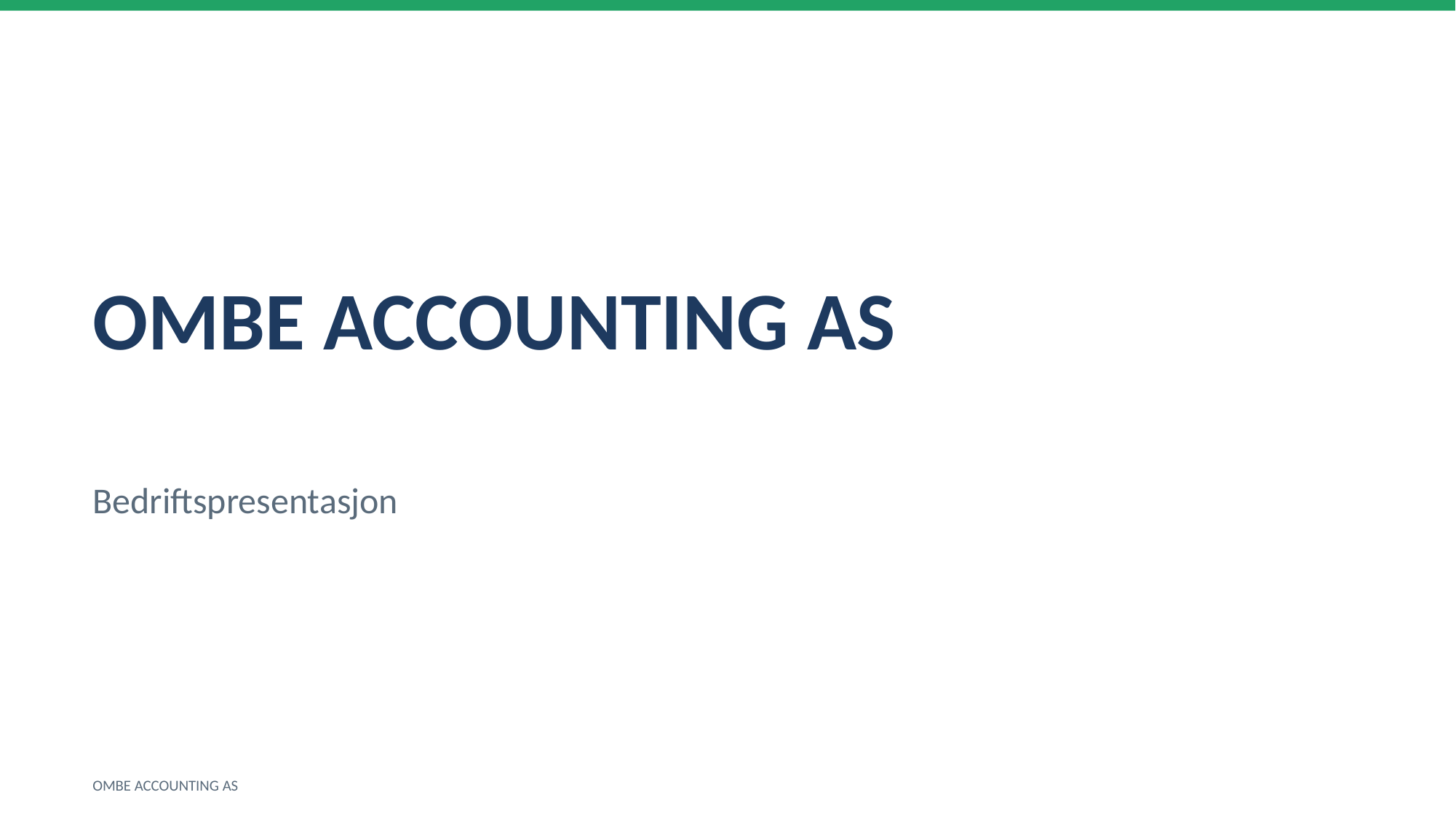

OMBE ACCOUNTING AS
Bedriftspresentasjon
OMBE ACCOUNTING AS